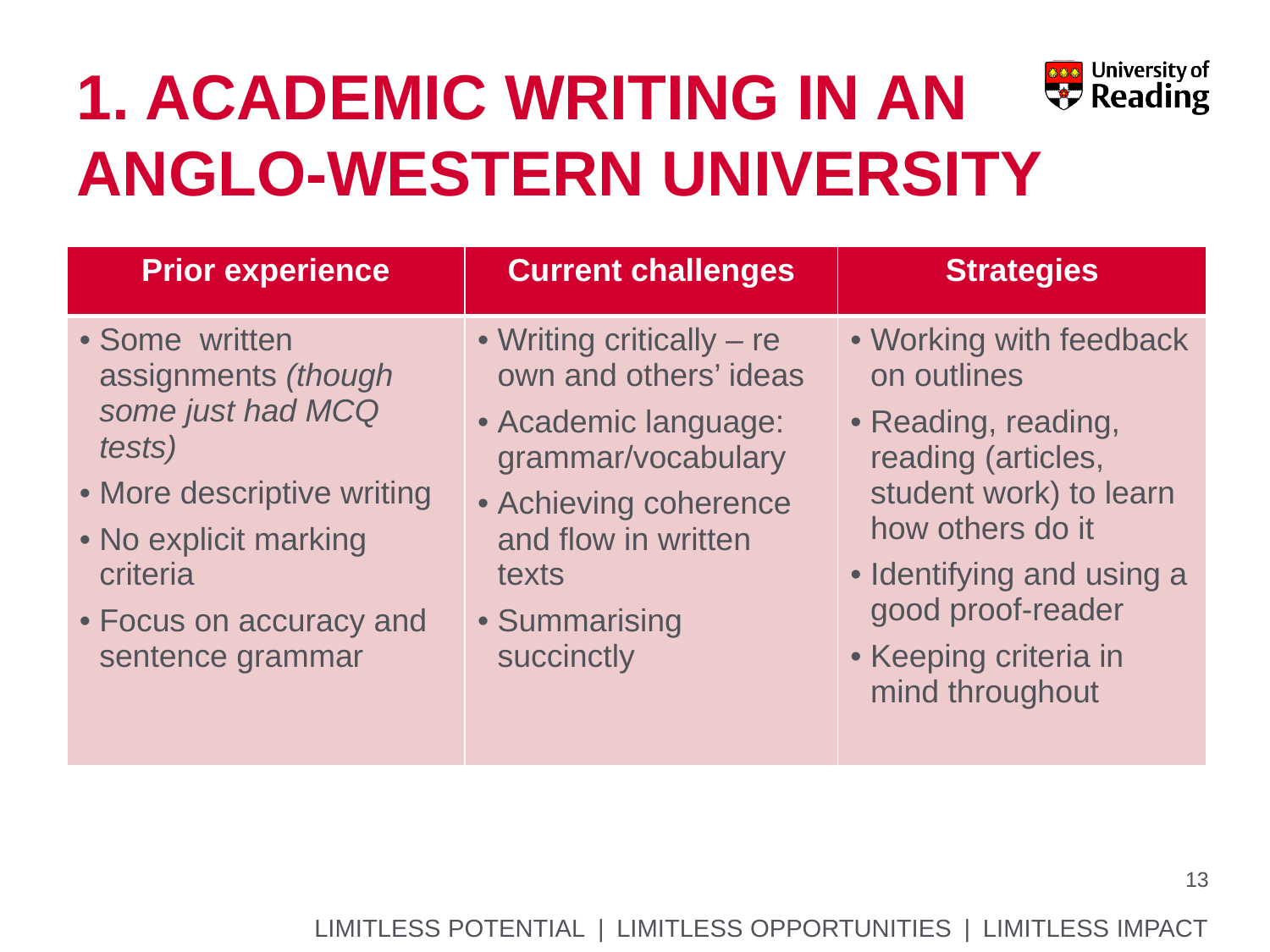

1. Academic writing in an Anglo-western university
| Prior experience | Current challenges | Strategies |
| --- | --- | --- |
| Some written assignments (though some just had MCQ tests) More descriptive writing No explicit marking criteria Focus on accuracy and sentence grammar | Writing critically – re own and others’ ideas Academic language: grammar/vocabulary Achieving coherence and flow in written texts Summarising succinctly | Working with feedback on outlines Reading, reading, reading (articles, student work) to learn how others do it Identifying and using a good proof-reader Keeping criteria in mind throughout |
13